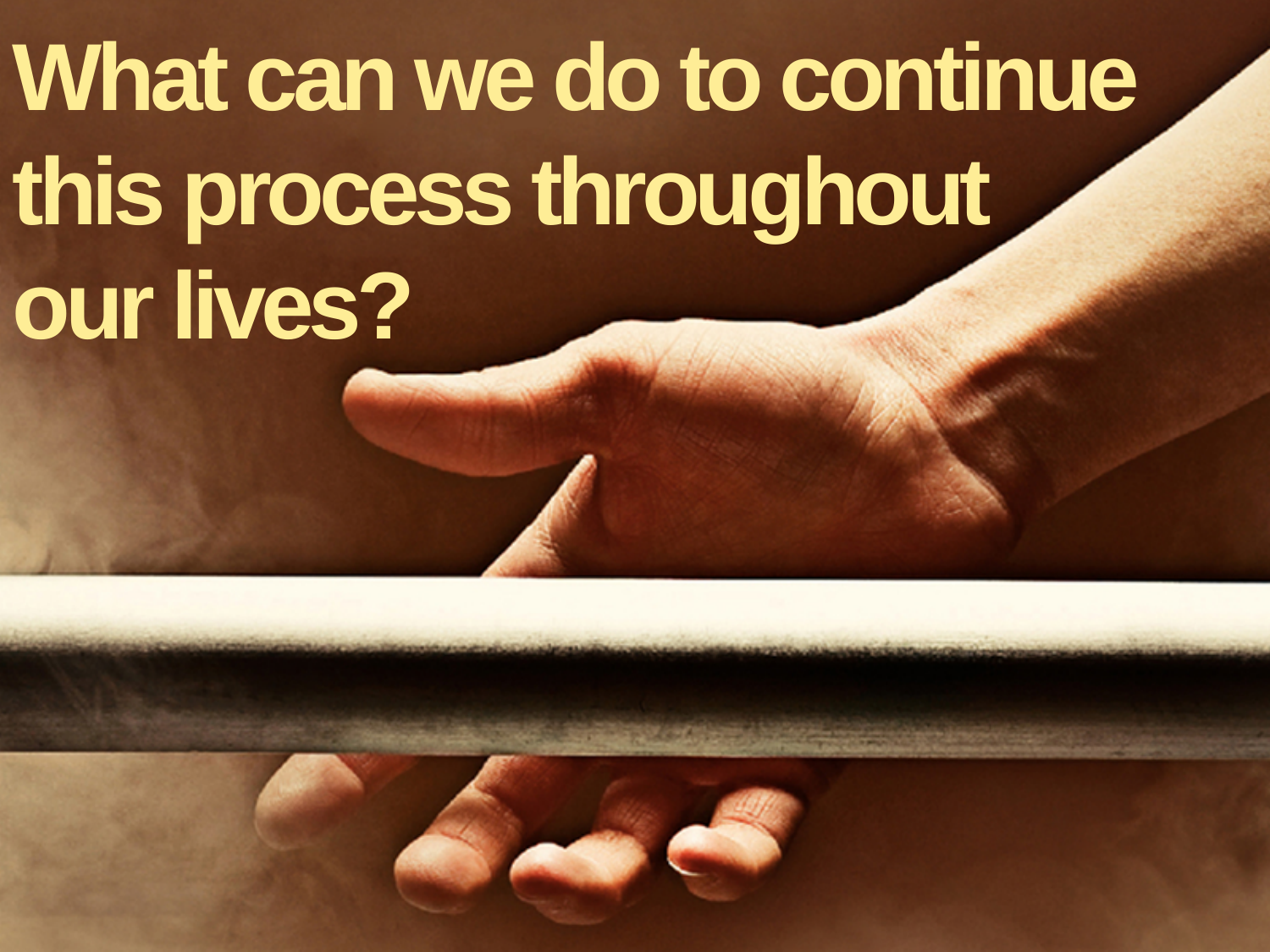

What can we do to continue this process throughout our lives?